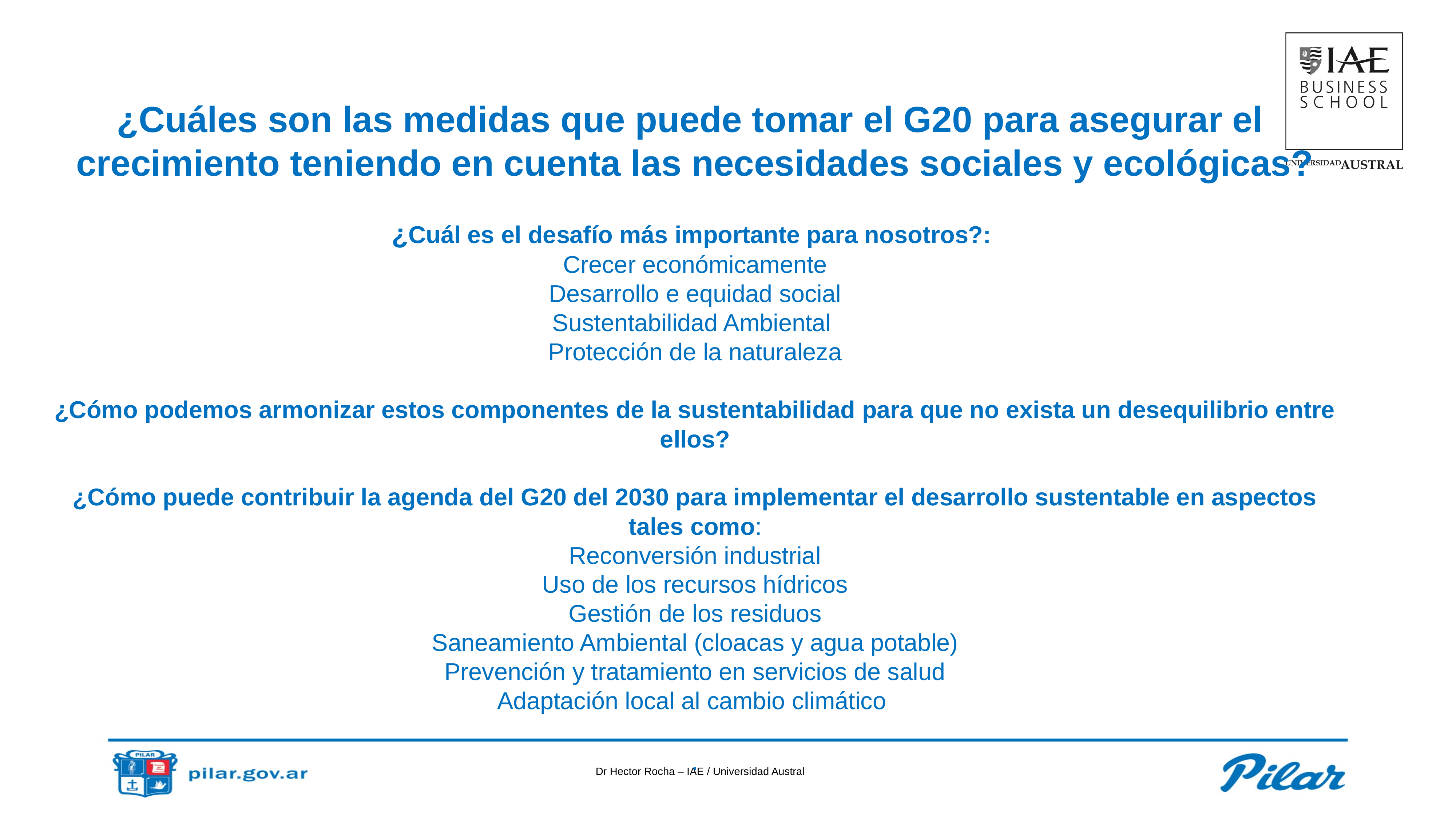

# ¿Cuáles son las medidas que puede tomar el G20 para asegurar el crecimiento teniendo en cuenta las necesidades sociales y ecológicas? ¿Cuál es el desafío más importante para nosotros?: Crecer económicamente Desarrollo e equidad social Sustentabilidad Ambiental Protección de la naturaleza ¿Cómo podemos armonizar estos componentes de la sustentabilidad para que no exista un desequilibrio entre ellos? ¿Cómo puede contribuir la agenda del G20 del 2030 para implementar el desarrollo sustentable en aspectos tales como: Reconversión industrial Uso de los recursos hídricos Gestión de los residuos Saneamiento Ambiental (cloacas y agua potable) Prevención y tratamiento en servicios de salud Adaptación local al cambio climático .